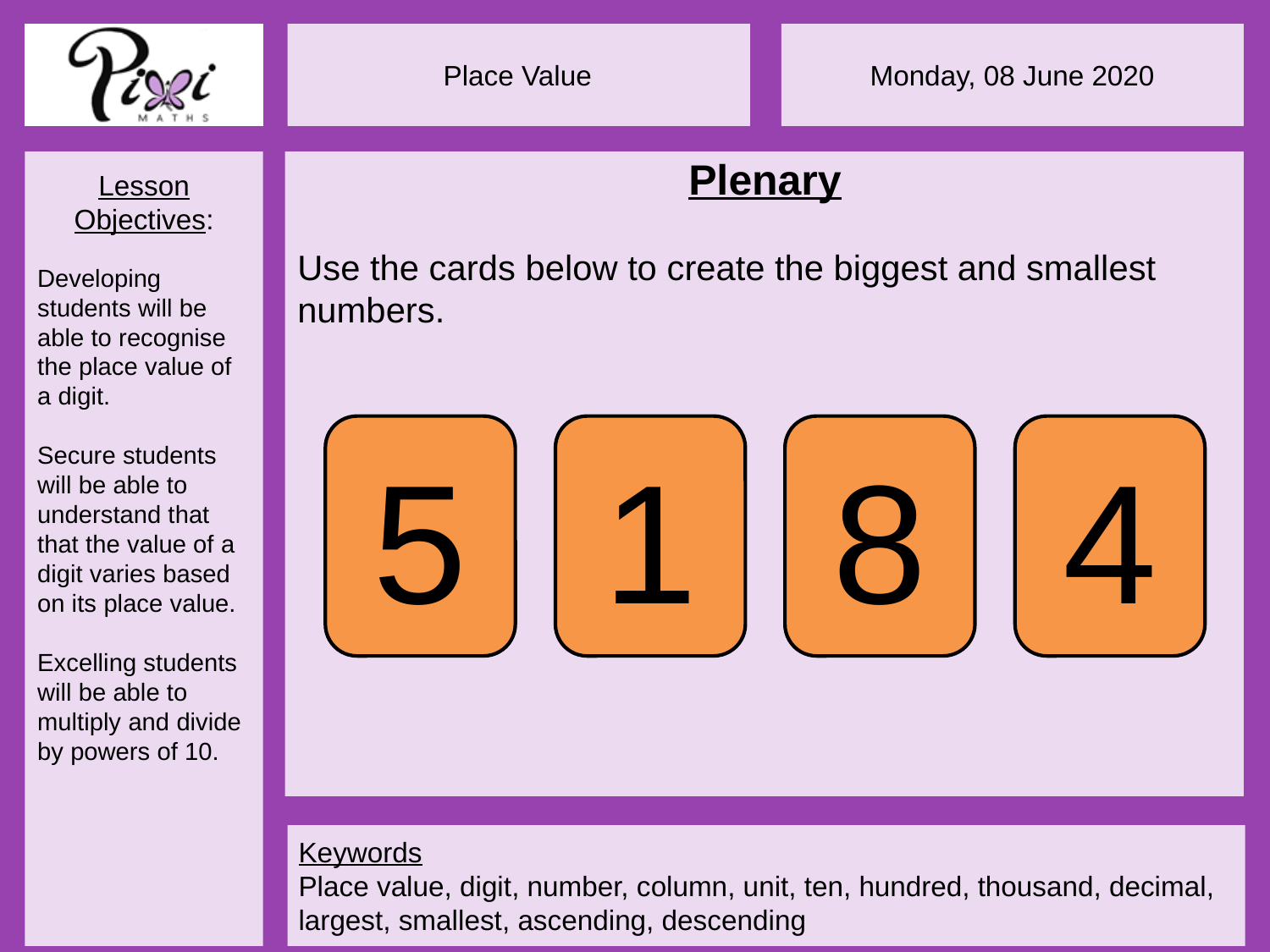

Plenary

Use the cards below to create the biggest and smallest numbers.
5
1
8
4